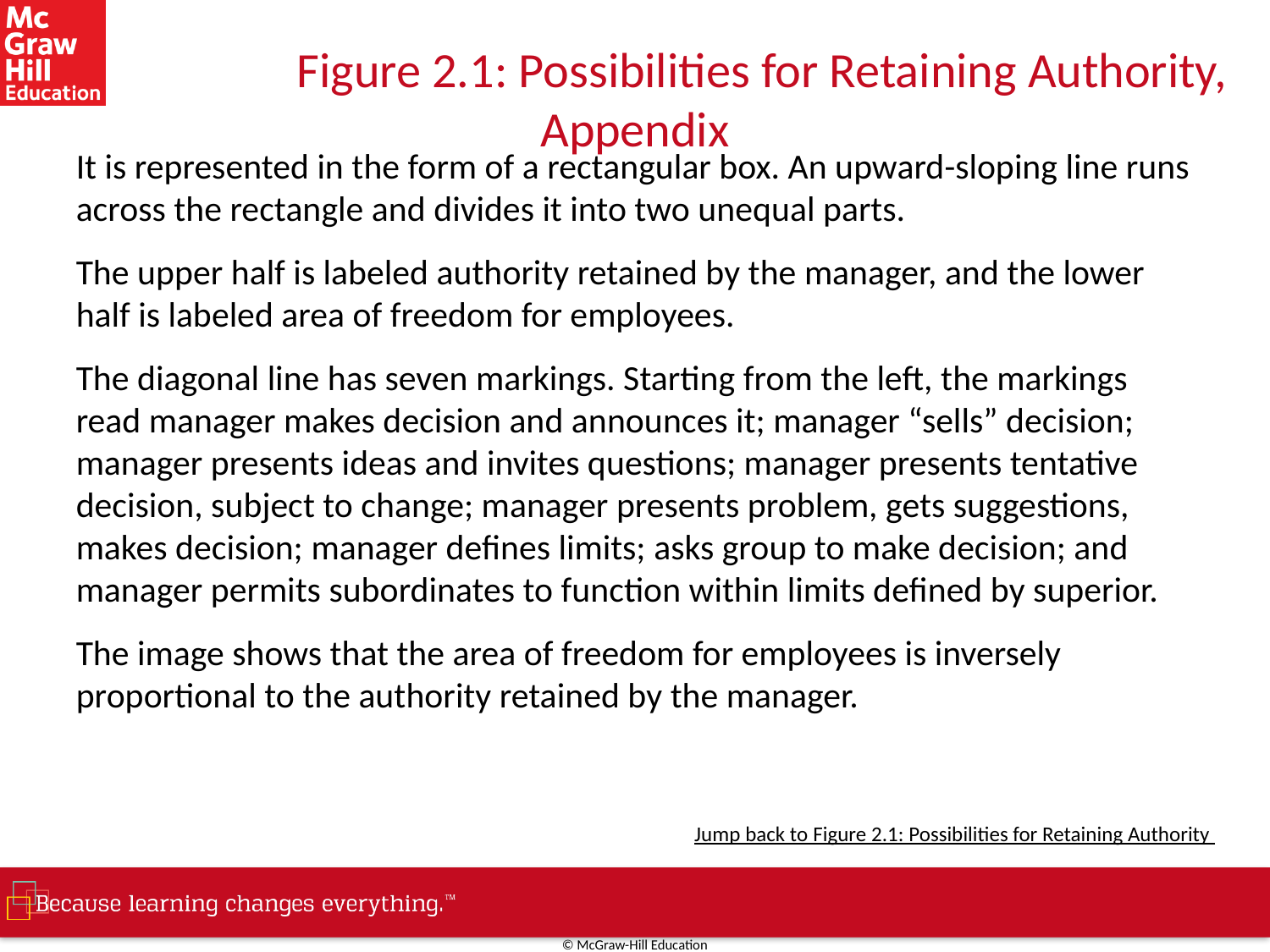

# Figure 2.1: Possibilities for Retaining Authority, Appendix
It is represented in the form of a rectangular box. An upward-sloping line runs across the rectangle and divides it into two unequal parts.
The upper half is labeled authority retained by the manager, and the lower half is labeled area of freedom for employees.
The diagonal line has seven markings. Starting from the left, the markings read manager makes decision and announces it; manager “sells” decision; manager presents ideas and invites questions; manager presents tentative decision, subject to change; manager presents problem, gets suggestions, makes decision; manager defines limits; asks group to make decision; and manager permits subordinates to function within limits defined by superior.
The image shows that the area of freedom for employees is inversely proportional to the authority retained by the manager.
Jump back to Figure 2.1: Possibilities for Retaining Authority